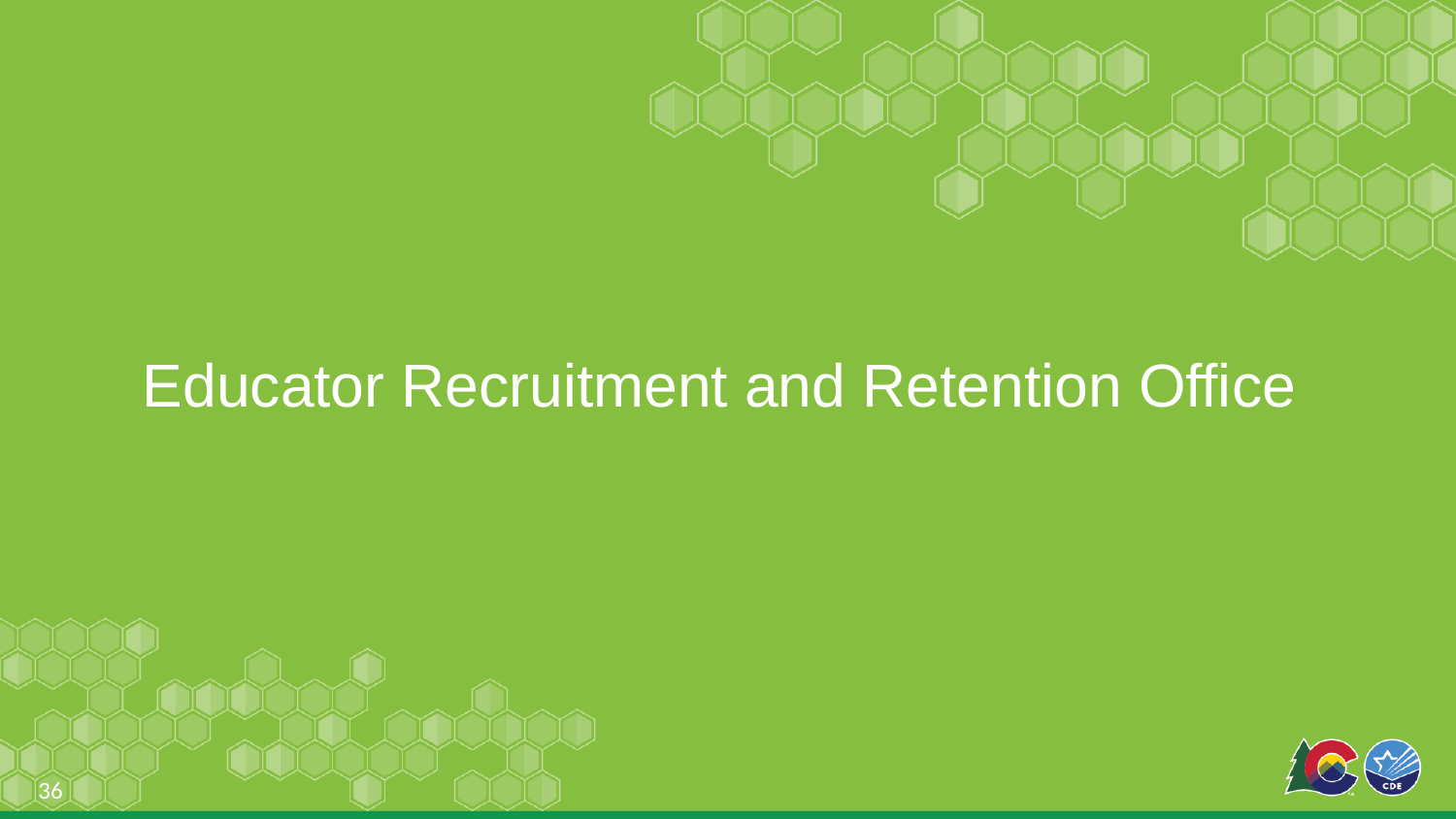

# Educator Recruitment and Retention Office
36